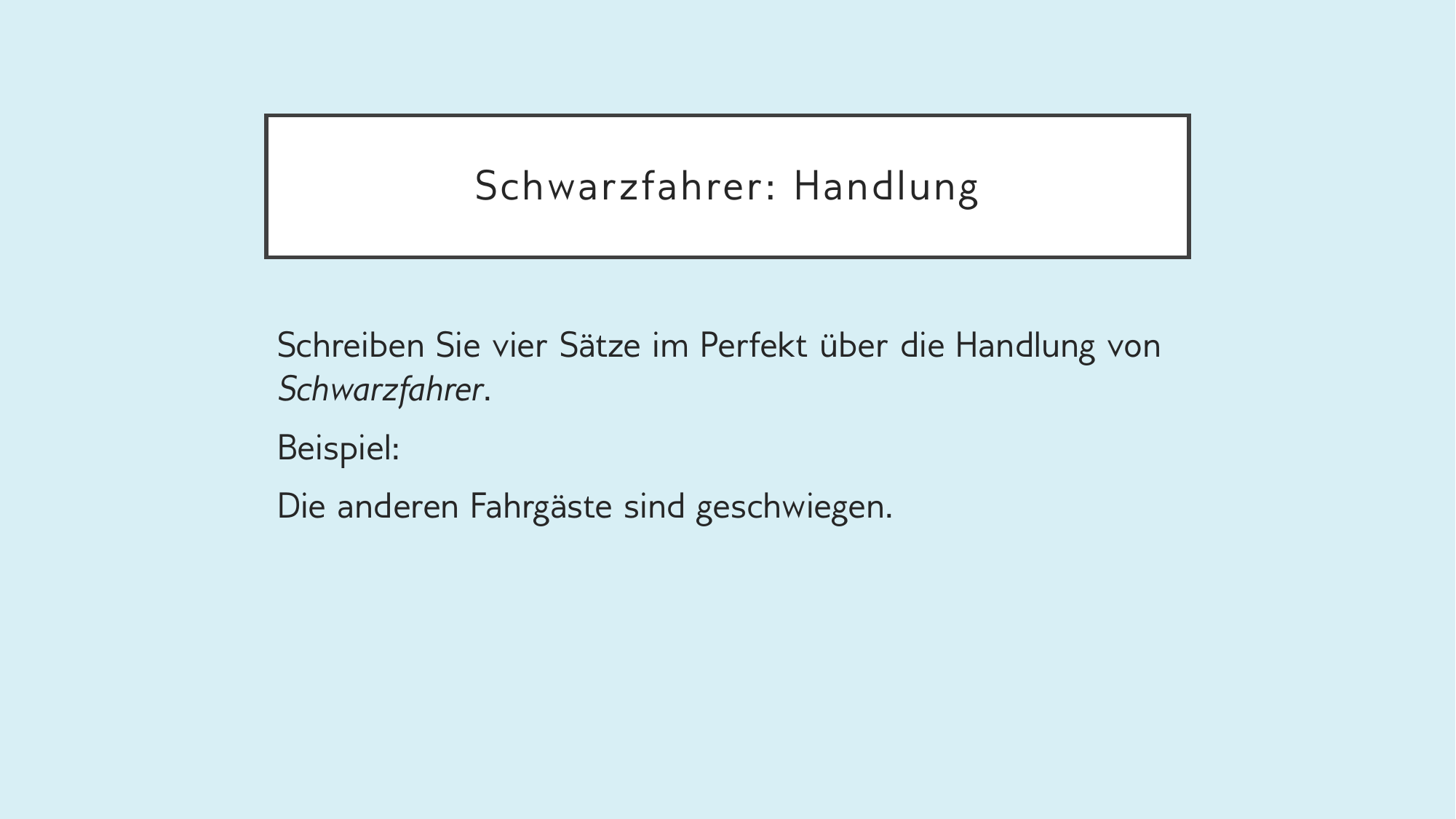

# Schwarzfahrer: Handlung
Schreiben Sie vier Sätze im Perfekt über die Handlung von Schwarzfahrer.
Beispiel:
Die anderen Fahrgäste sind geschwiegen.